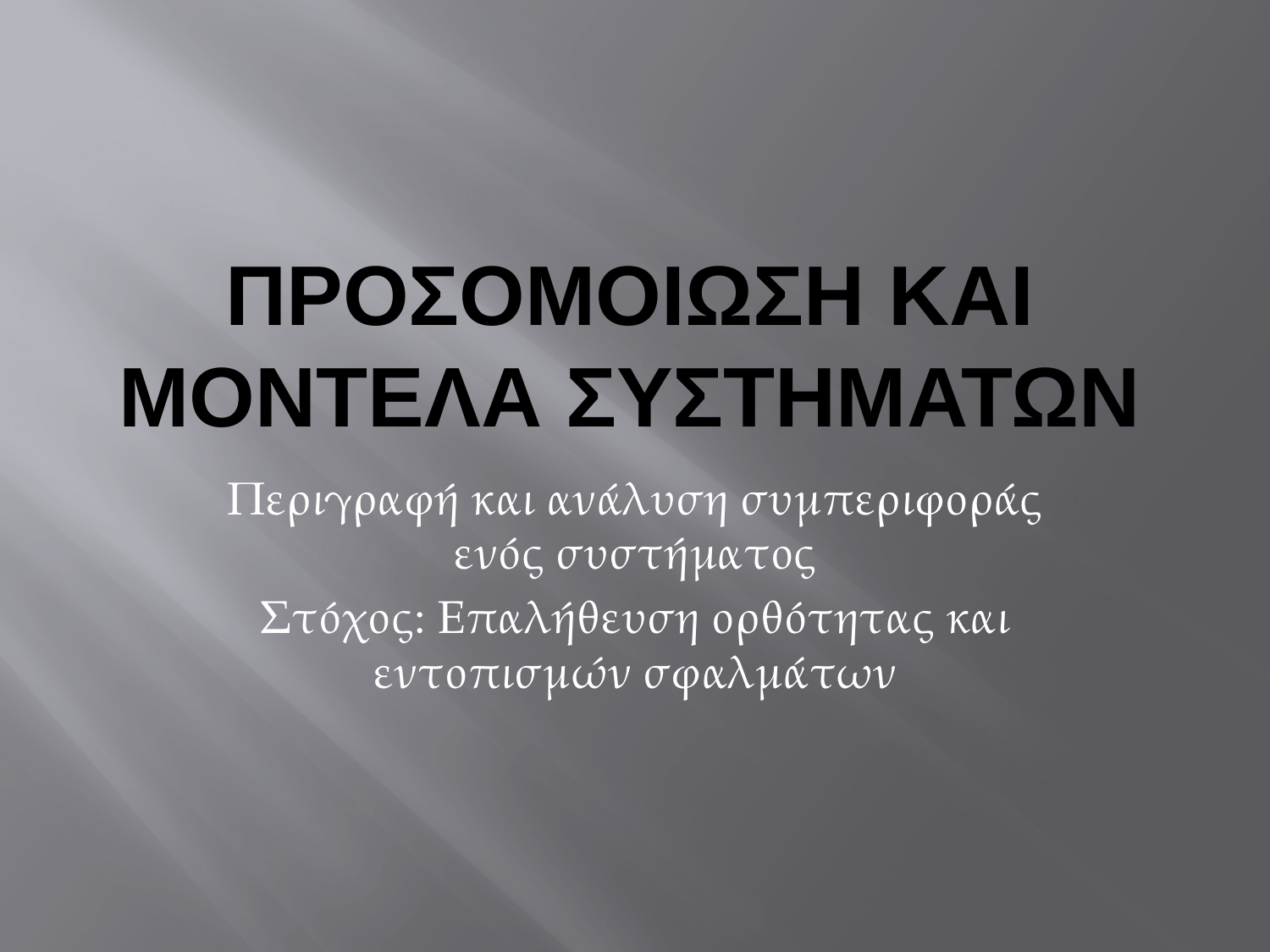

# ΠΡΟΣΟΜΟΙΩΣΗ ΚΑΙ ΜΟΝΤΕΛΑ ΣΥΣΤΗΜΑΤΩΝ
Περιγραφή και ανάλυση συμπεριφοράς ενός συστήματος
Στόχος: Επαλήθευση ορθότητας και εντοπισμών σφαλμάτων